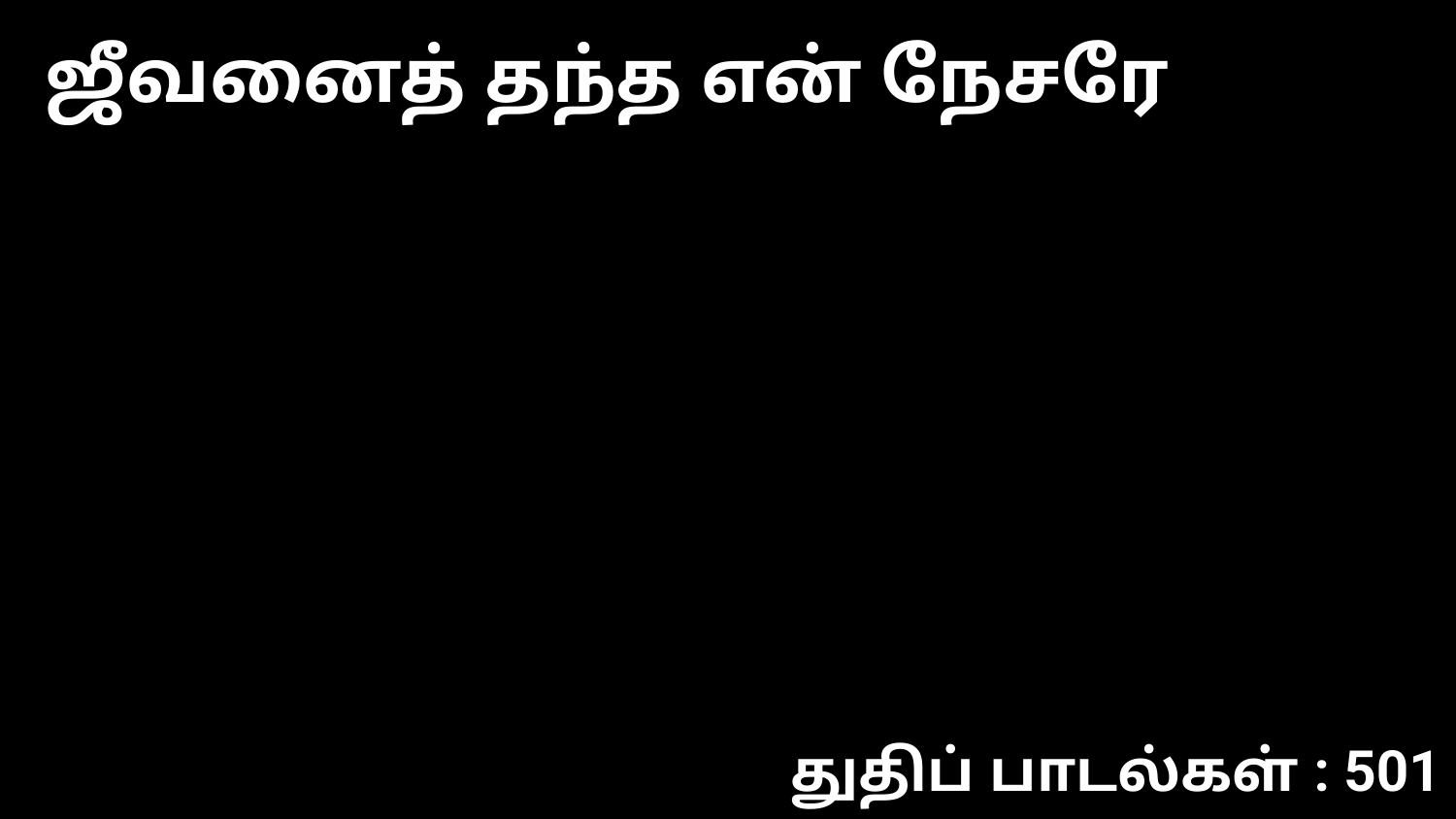

ஜீவனைத் தந்த என் நேசரே
துதிப் பாடல்கள் : 501